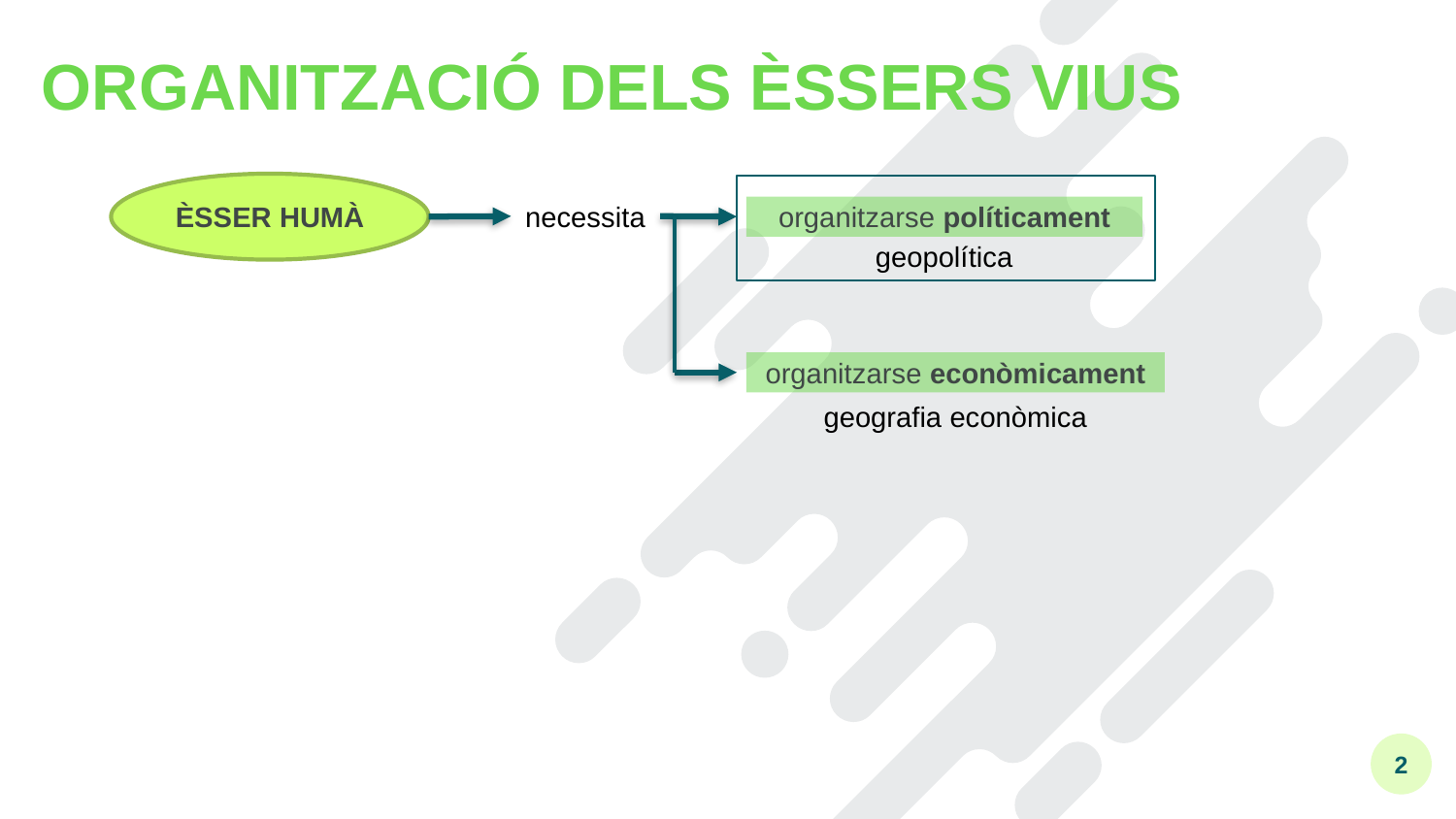

ORGANITZACIÓ DELS ÈSSERS VIUS
ÈSSER HUMÀ

necessita
organitzarse políticament
geopolítica
organitzarse econòmicament
geografia econòmica
2